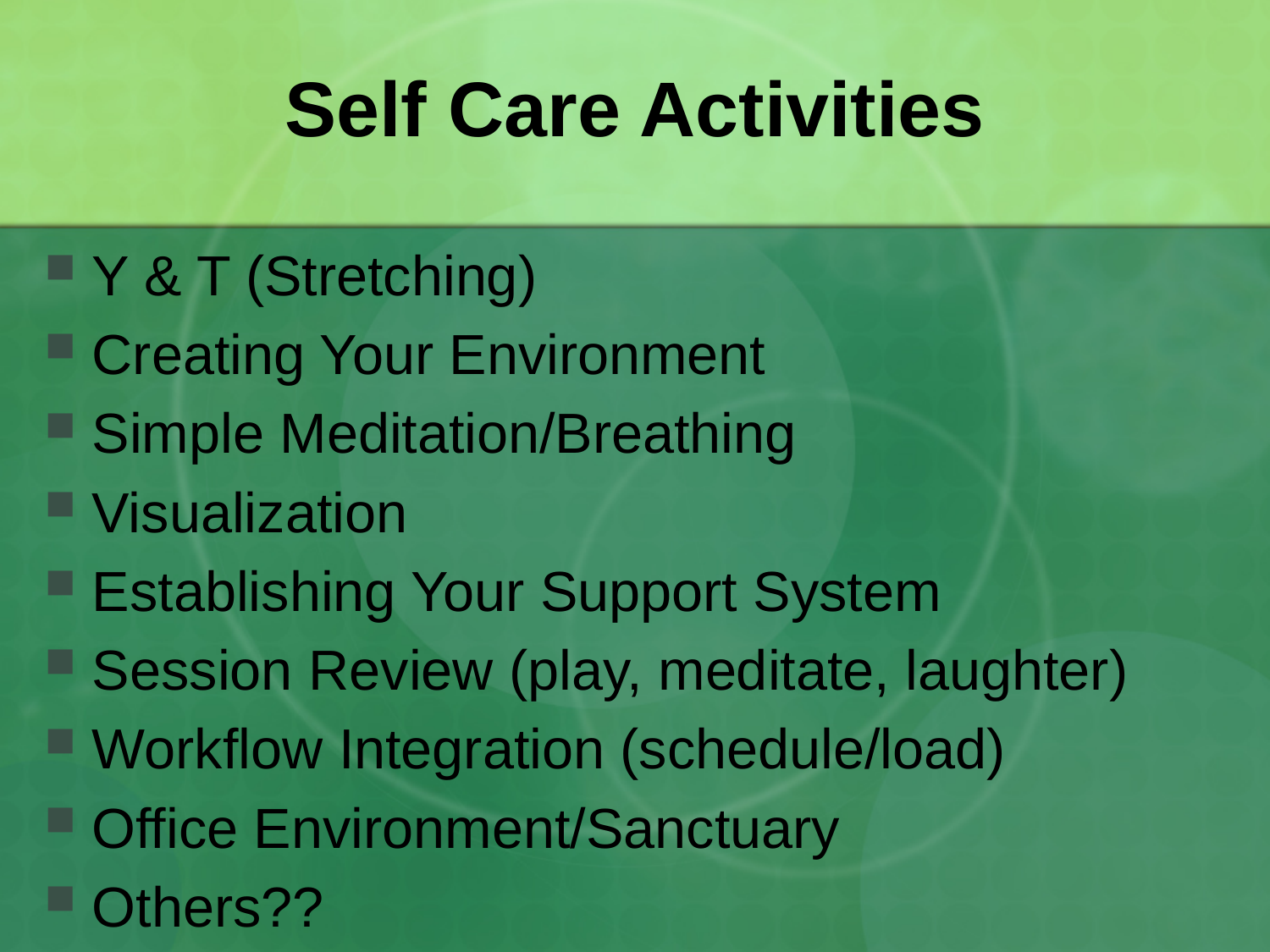

# Self Care Activities
Y & T (Stretching)
Creating Your Environment
Simple Meditation/Breathing
Visualization
Establishing Your Support System
Session Review (play, meditate, laughter)
Workflow Integration (schedule/load)
Office Environment/Sanctuary
Others??